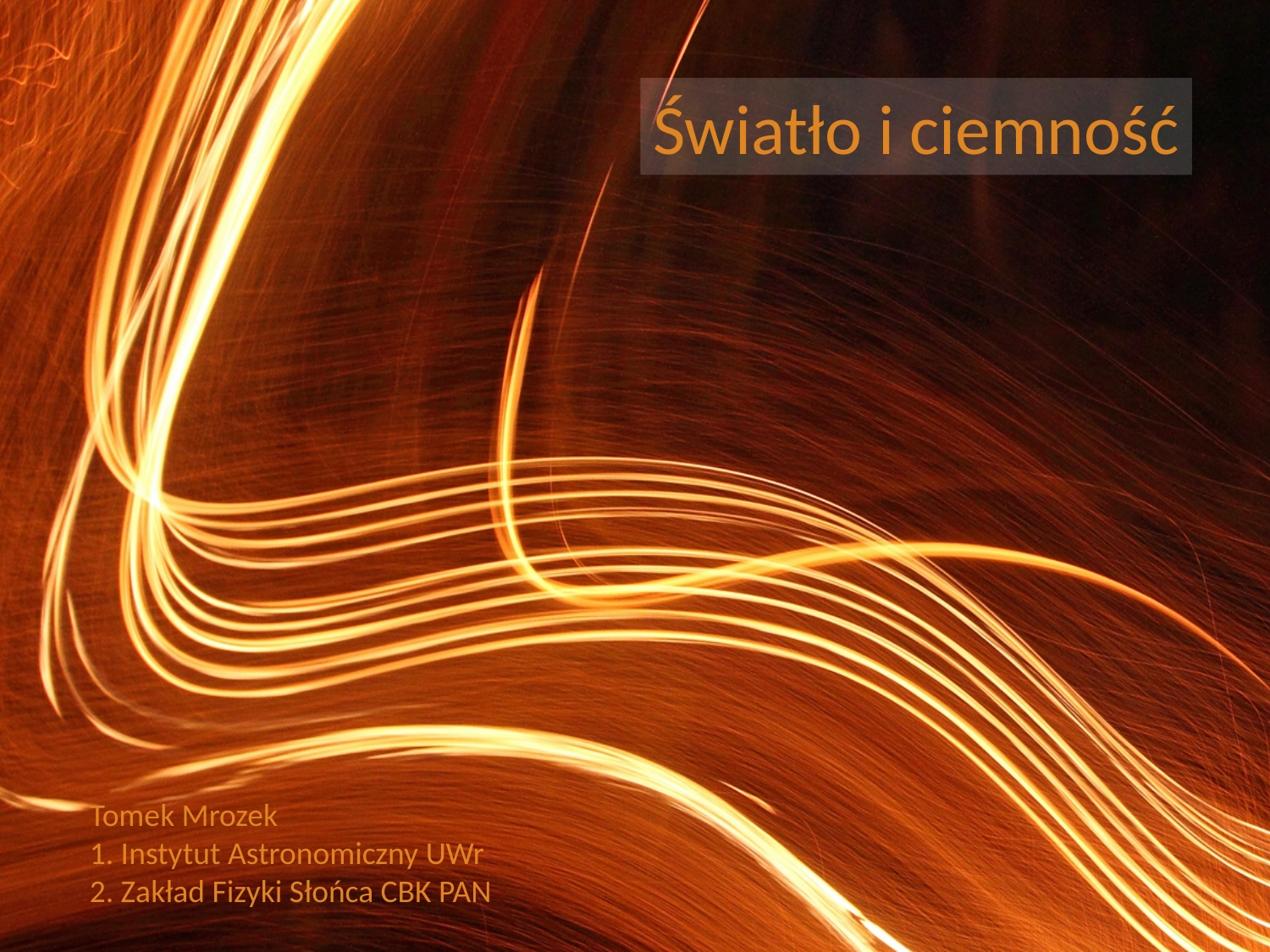

Światło i ciemność
Tomek Mrozek
1. Instytut Astronomiczny UWr
2. Zakład Fizyki Słońca CBK PAN